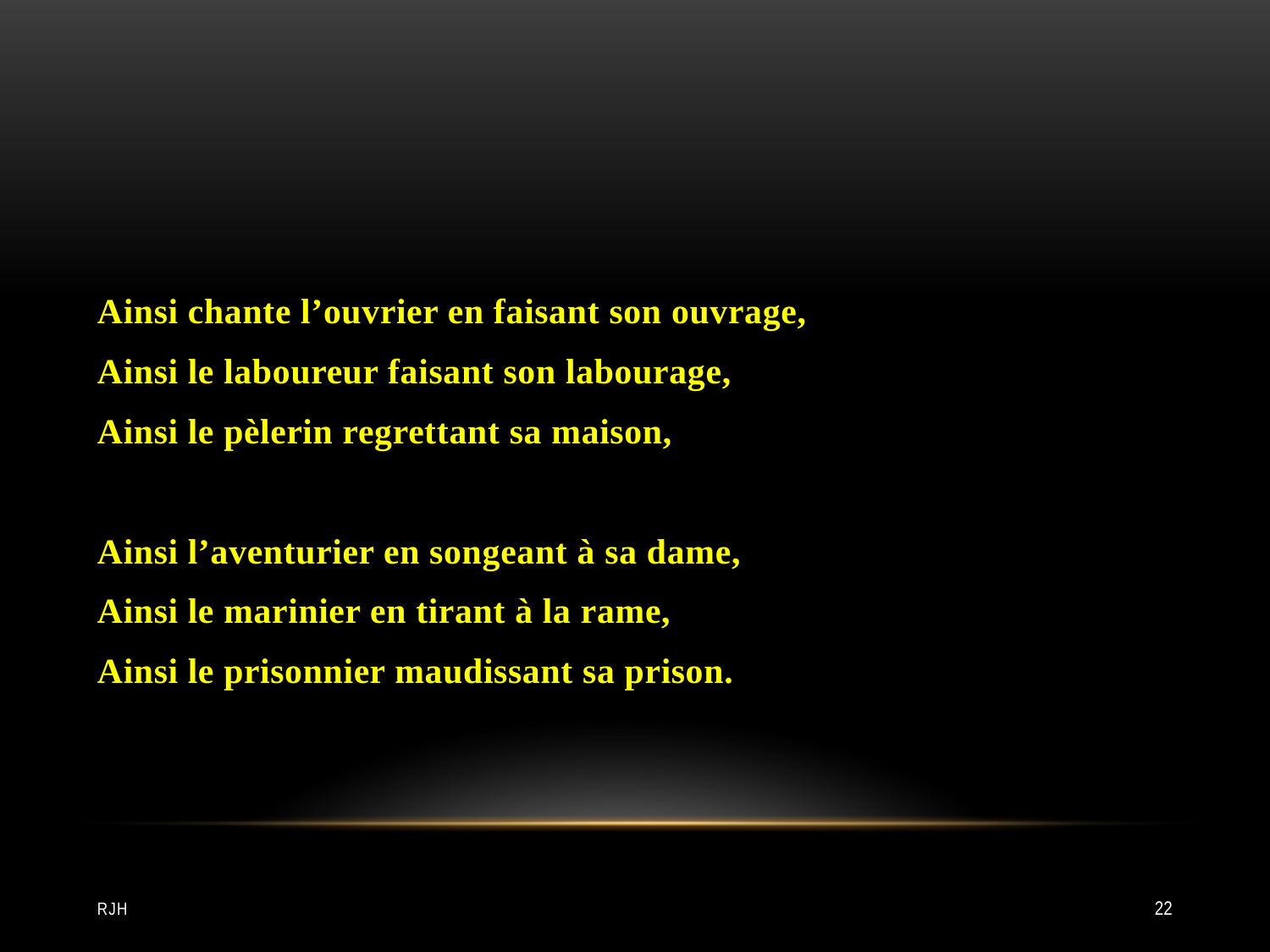

#

Ainsi chante l’ouvrier en faisant son ouvrage,
Ainsi le laboureur faisant son labourage,
Ainsi le pèlerin regrettant sa maison,

Ainsi l’aventurier en songeant à sa dame,
Ainsi le marinier en tirant à la rame,
Ainsi le prisonnier maudissant sa prison.

RJH
22